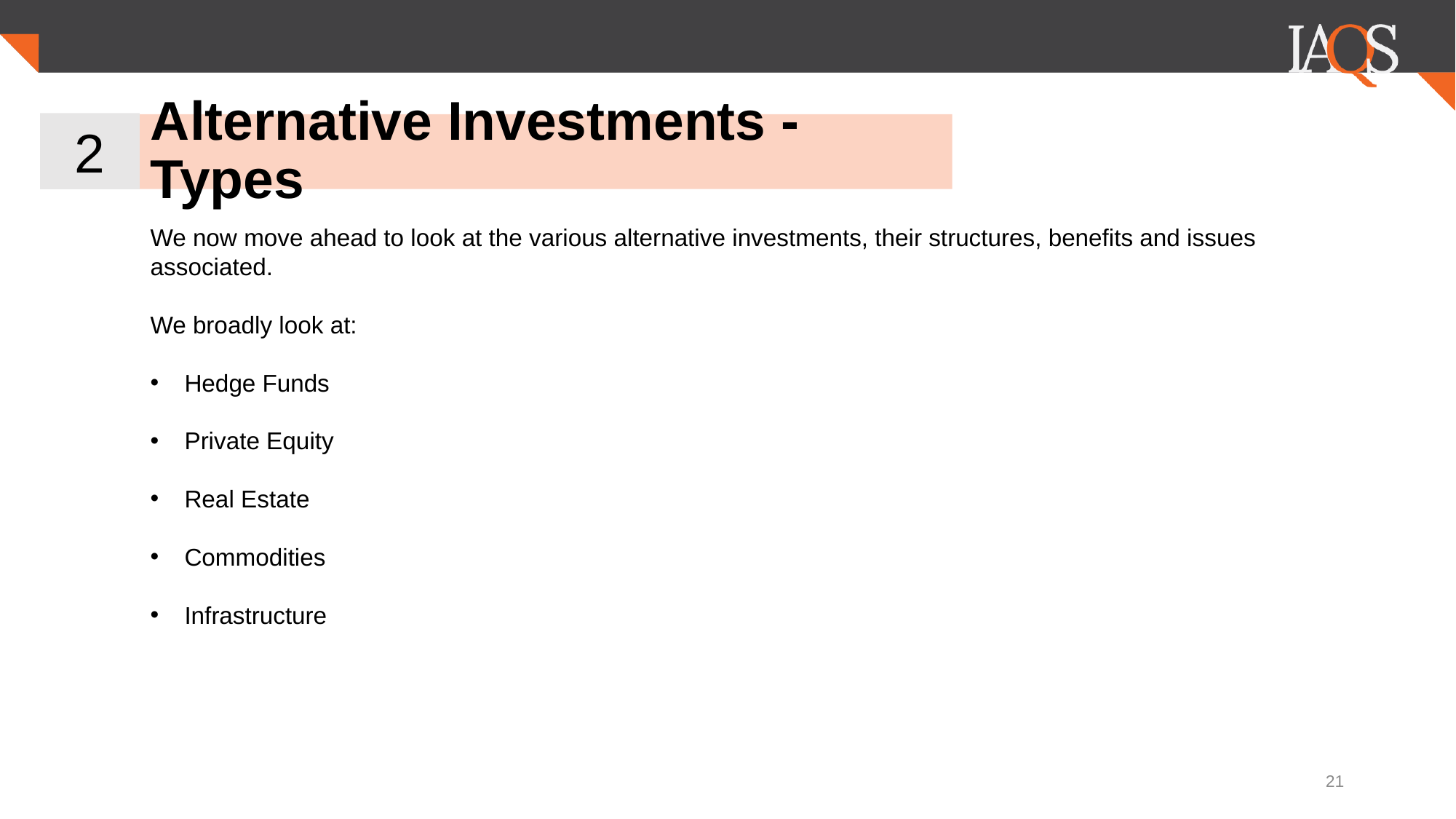

2
# Alternative Investments - Types
We now move ahead to look at the various alternative investments, their structures, benefits and issues associated.

We broadly look at:

Hedge Funds

Private Equity

Real Estate

Commodities

Infrastructure
21